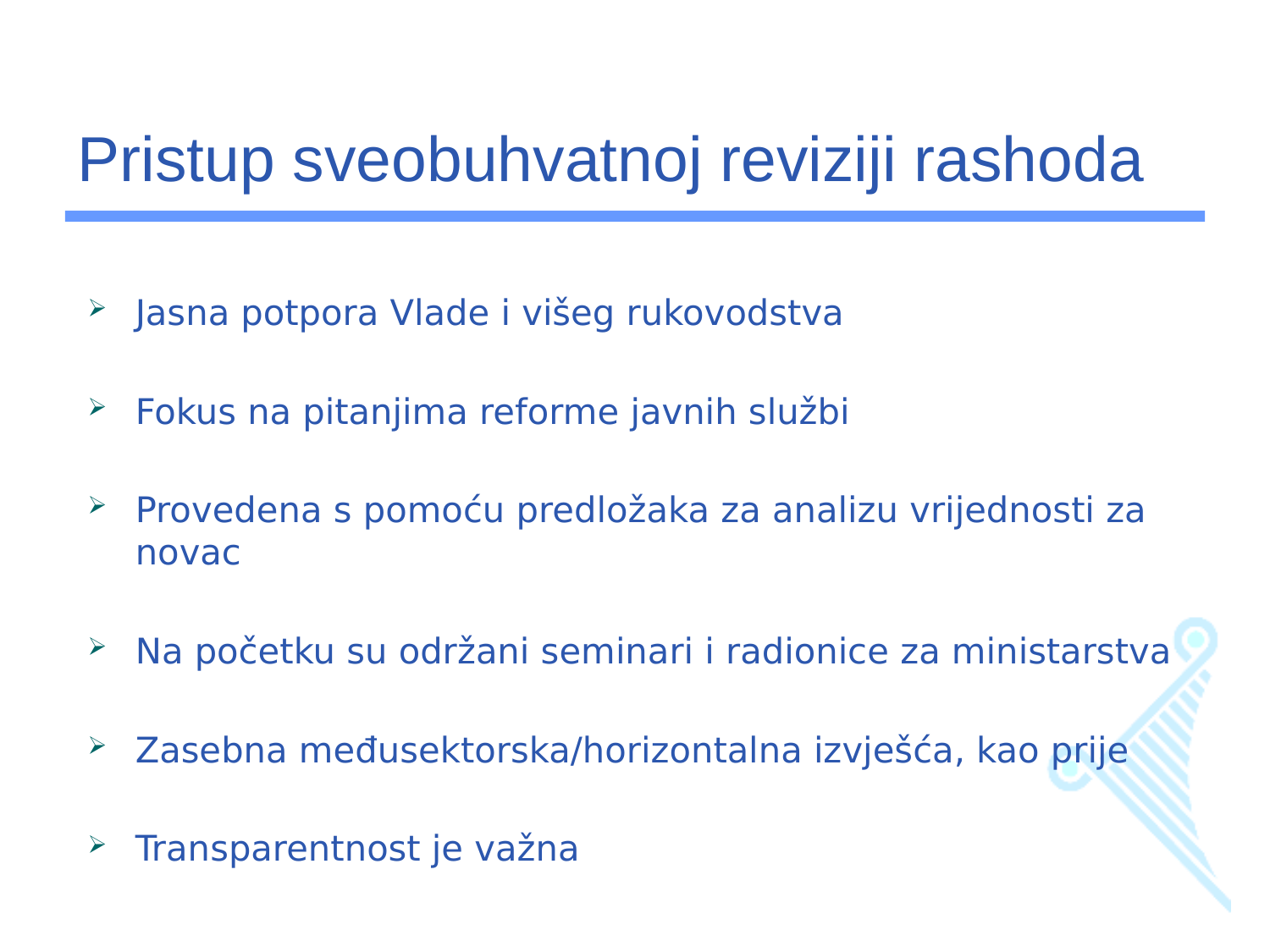

# Pristup sveobuhvatnoj reviziji rashoda

Jasna potpora Vlade i višeg rukovodstva

Fokus na pitanjima reforme javnih službi

Provedena s pomoću predložaka za analizu vrijednosti za novac

Na početku su održani seminari i radionice za ministarstva

Zasebna međusektorska/horizontalna izvješća, kao prije

Transparentnost je važna